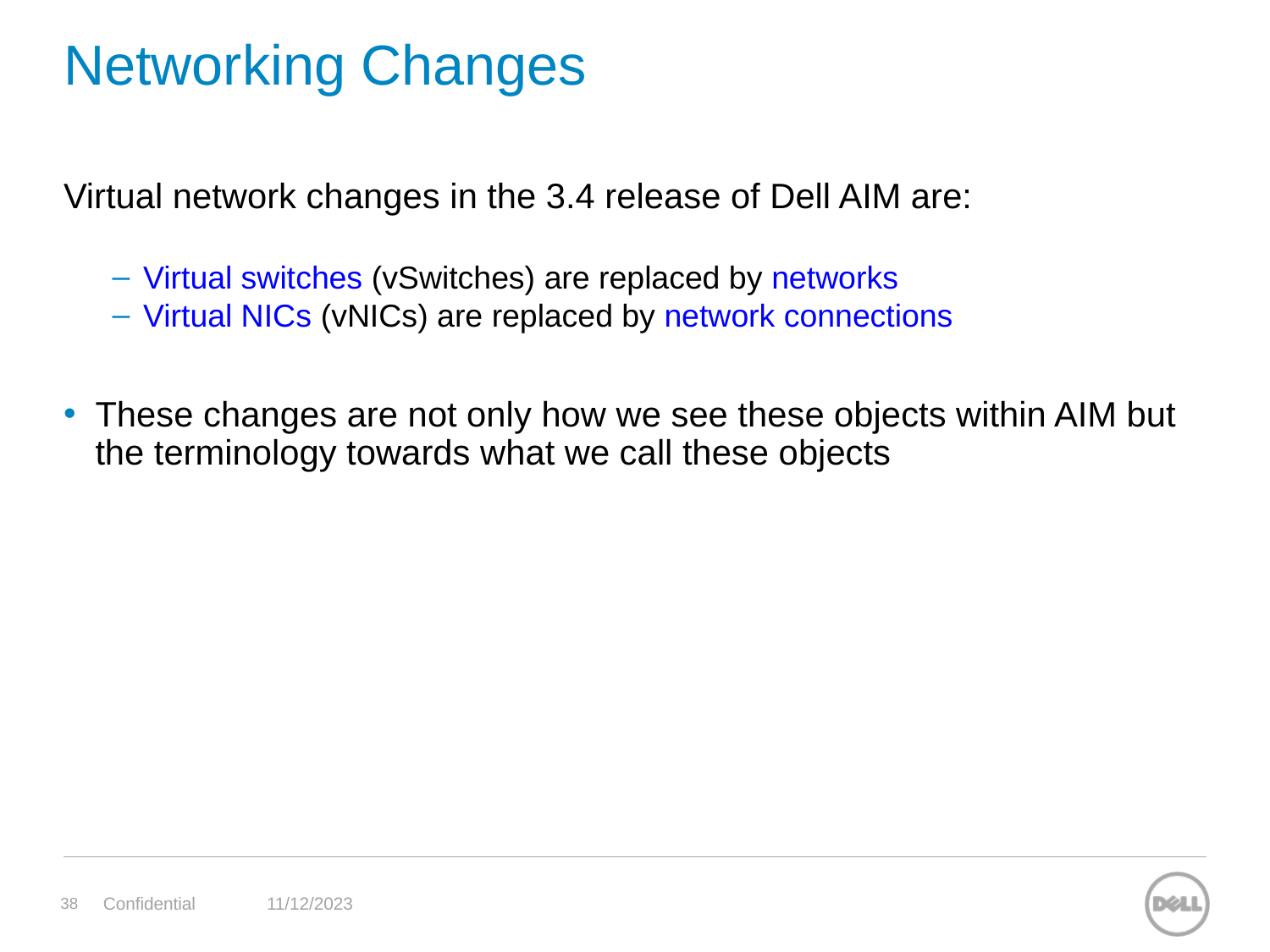

# Networking Changes
Virtual network changes in the 3.4 release of Dell AIM are:
Virtual switches (vSwitches) are replaced by networks
Virtual NICs (vNICs) are replaced by network connections

These changes are not only how we see these objects within AIM but the terminology towards what we call these objects
11/12/2023
Confidential
38